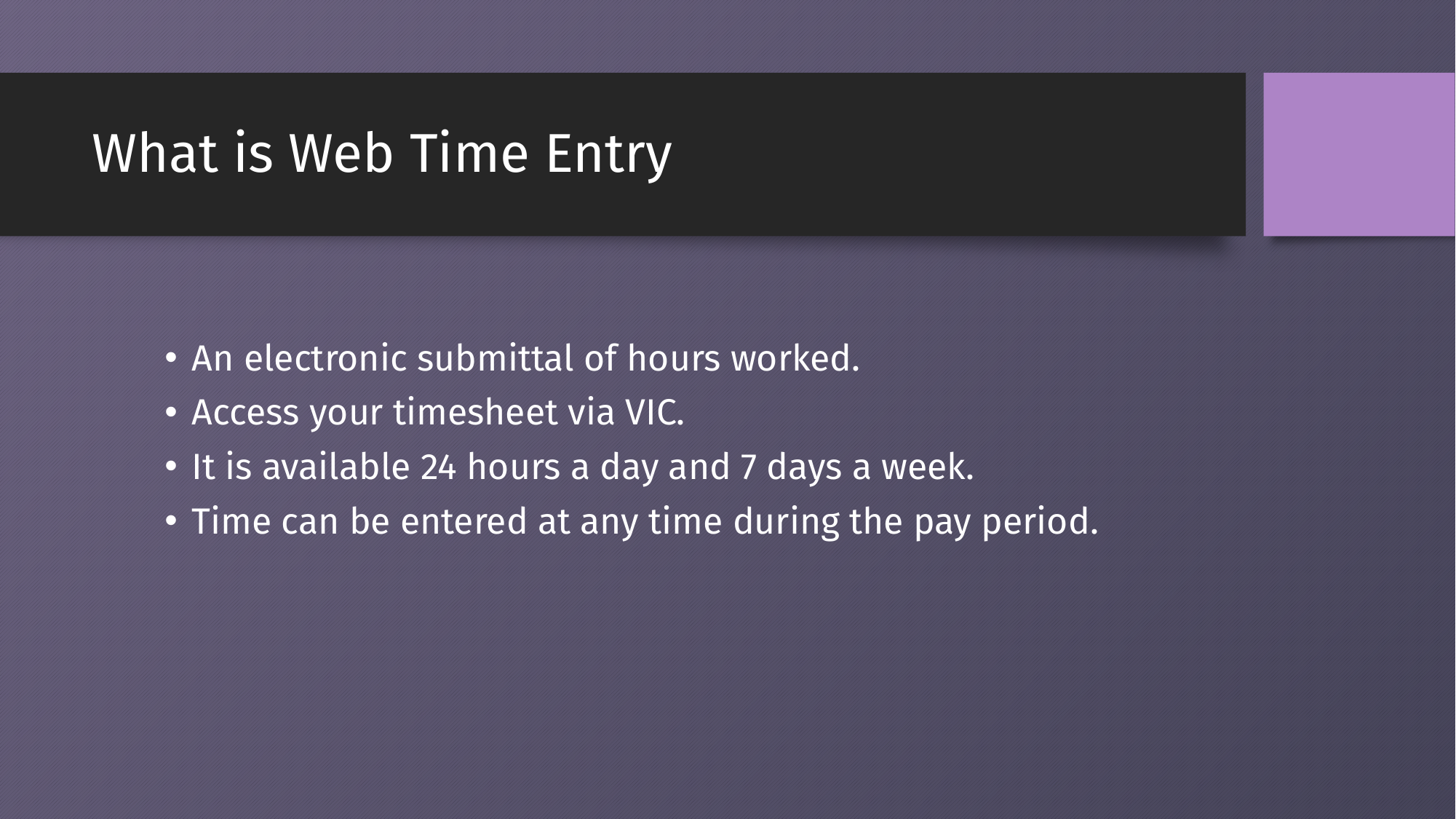

# What is Web Time Entry
An electronic submittal of hours worked.
Access your timesheet via VIC.
It is available 24 hours a day and 7 days a week.
Time can be entered at any time during the pay period.